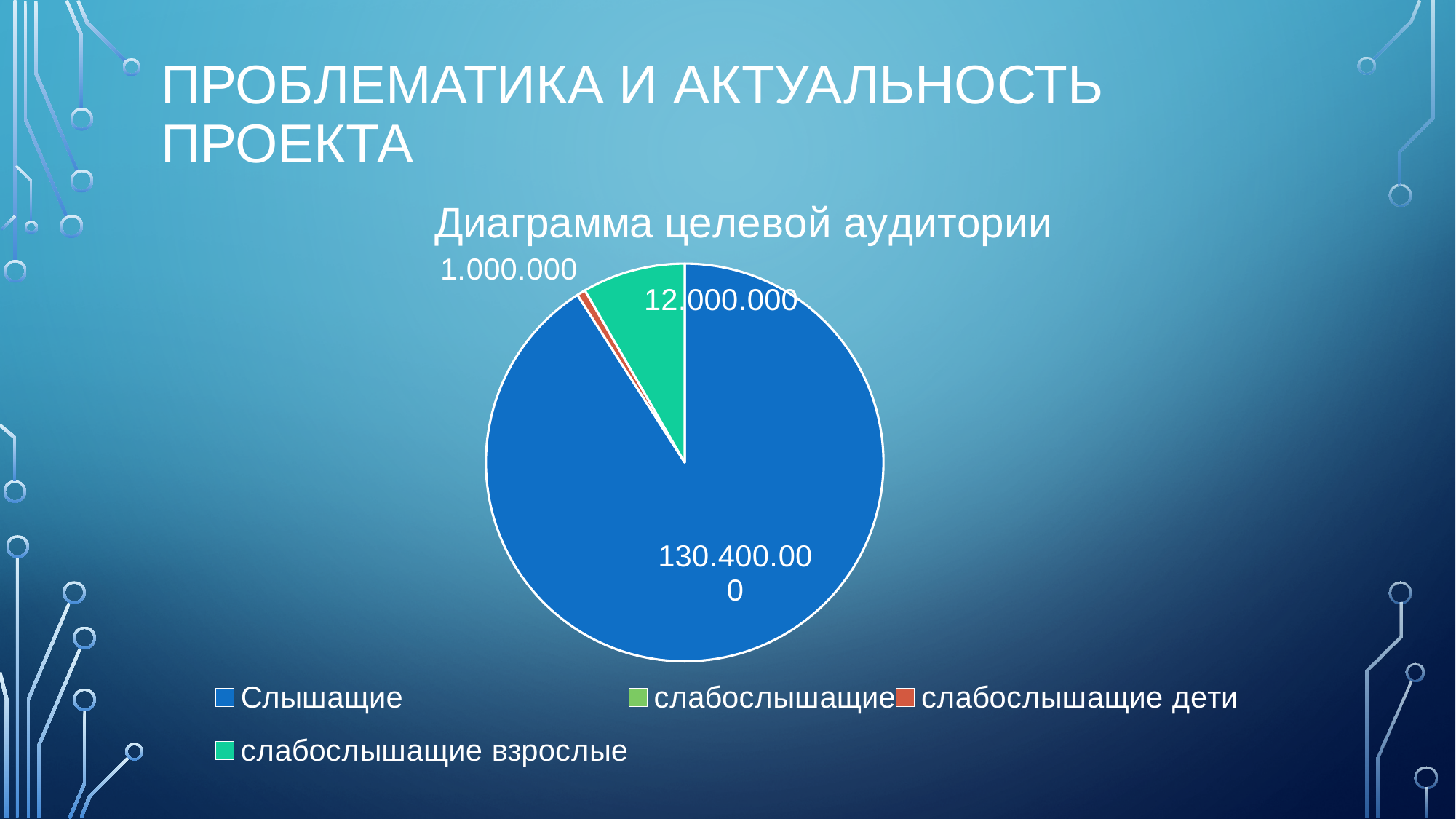

# Проблематика и Актуальность проекта

[unsupported chart]